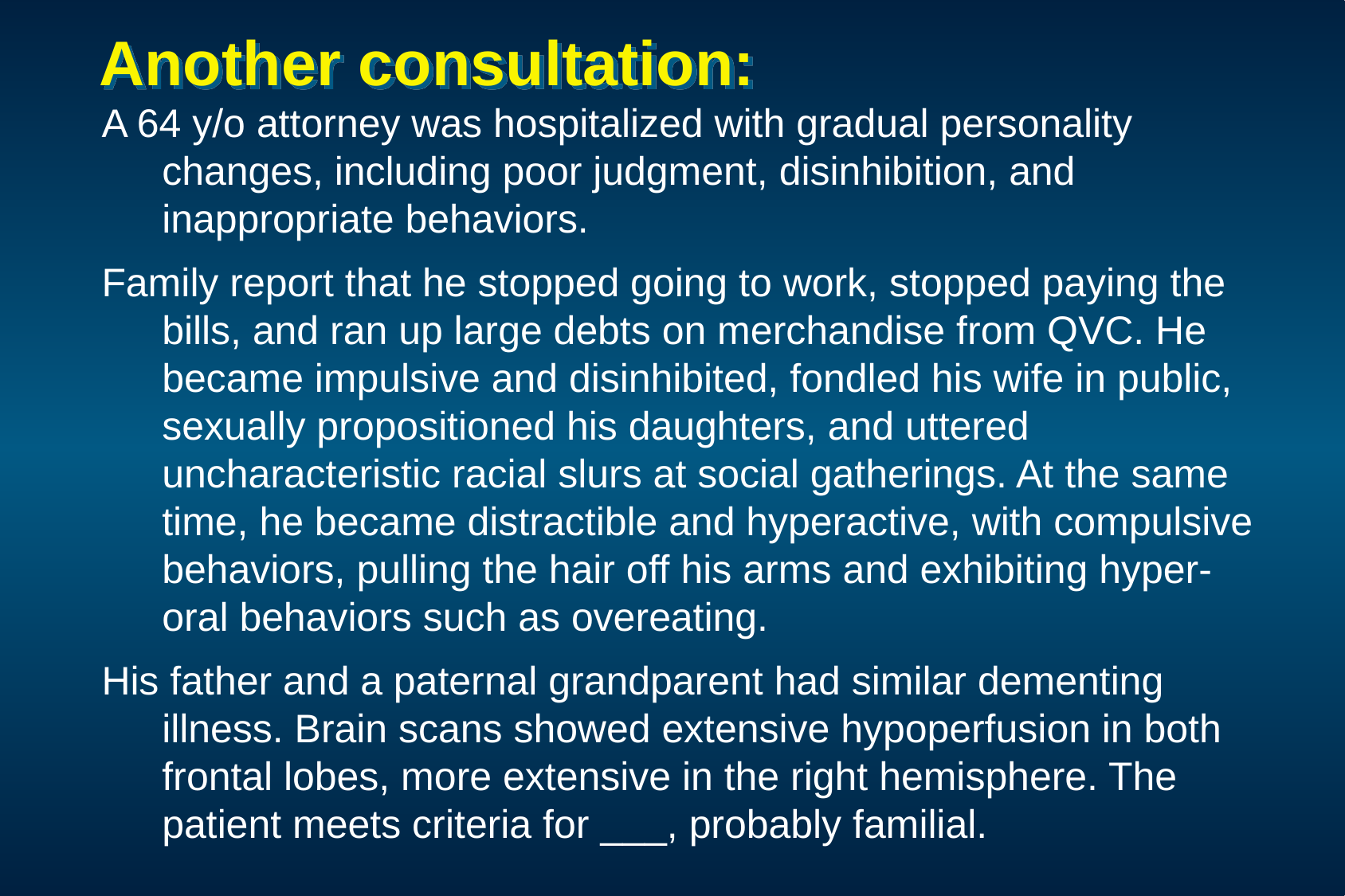

# Another consultation:
A 64 y/o attorney was hospitalized with gradual personality changes, including poor judgment, disinhibition, and inappropriate behaviors.
Family report that he stopped going to work, stopped paying the bills, and ran up large debts on merchandise from QVC. He became impulsive and disinhibited, fondled his wife in public, sexually propositioned his daughters, and uttered uncharacteristic racial slurs at social gatherings. At the same time, he became distractible and hyperactive, with compulsive behaviors, pulling the hair off his arms and exhibiting hyper-oral behaviors such as overeating.
His father and a paternal grandparent had similar dementing illness. Brain scans showed extensive hypoperfusion in both frontal lobes, more extensive in the right hemisphere. The patient meets criteria for ___, probably familial.